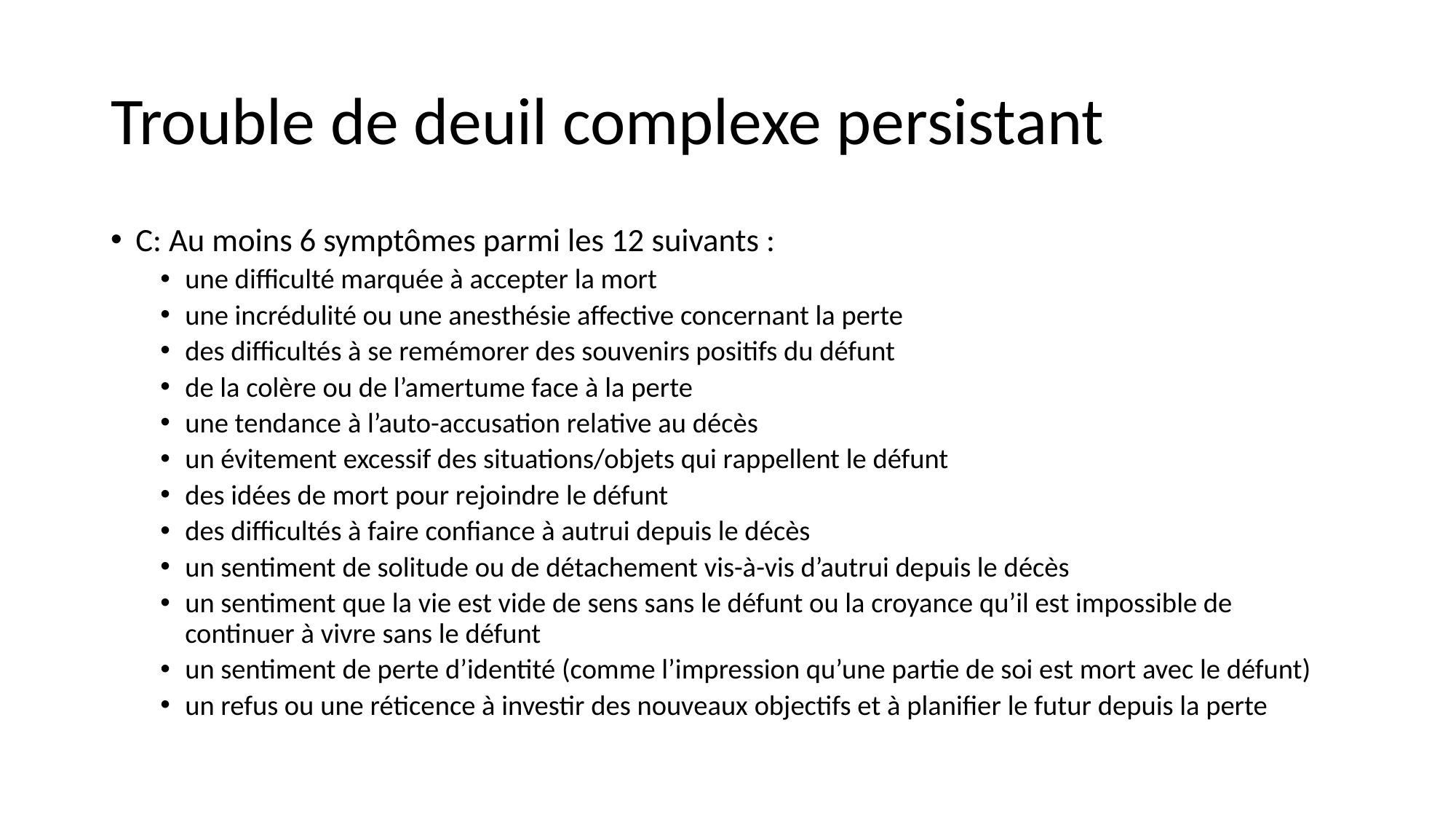

# Trouble de deuil complexe persistant
C: Au moins 6 symptômes parmi les 12 suivants :
une difficulté marquée à accepter la mort
une incrédulité ou une anesthésie affective concernant la perte
des difficultés à se remémorer des souvenirs positifs du défunt
de la colère ou de l’amertume face à la perte
une tendance à l’auto-accusation relative au décès
un évitement excessif des situations/objets qui rappellent le défunt
des idées de mort pour rejoindre le défunt
des difficultés à faire confiance à autrui depuis le décès
un sentiment de solitude ou de détachement vis-à-vis d’autrui depuis le décès
un sentiment que la vie est vide de sens sans le défunt ou la croyance qu’il est impossible de continuer à vivre sans le défunt
un sentiment de perte d’identité (comme l’impression qu’une partie de soi est mort avec le défunt)
un refus ou une réticence à investir des nouveaux objectifs et à planifier le futur depuis la perte